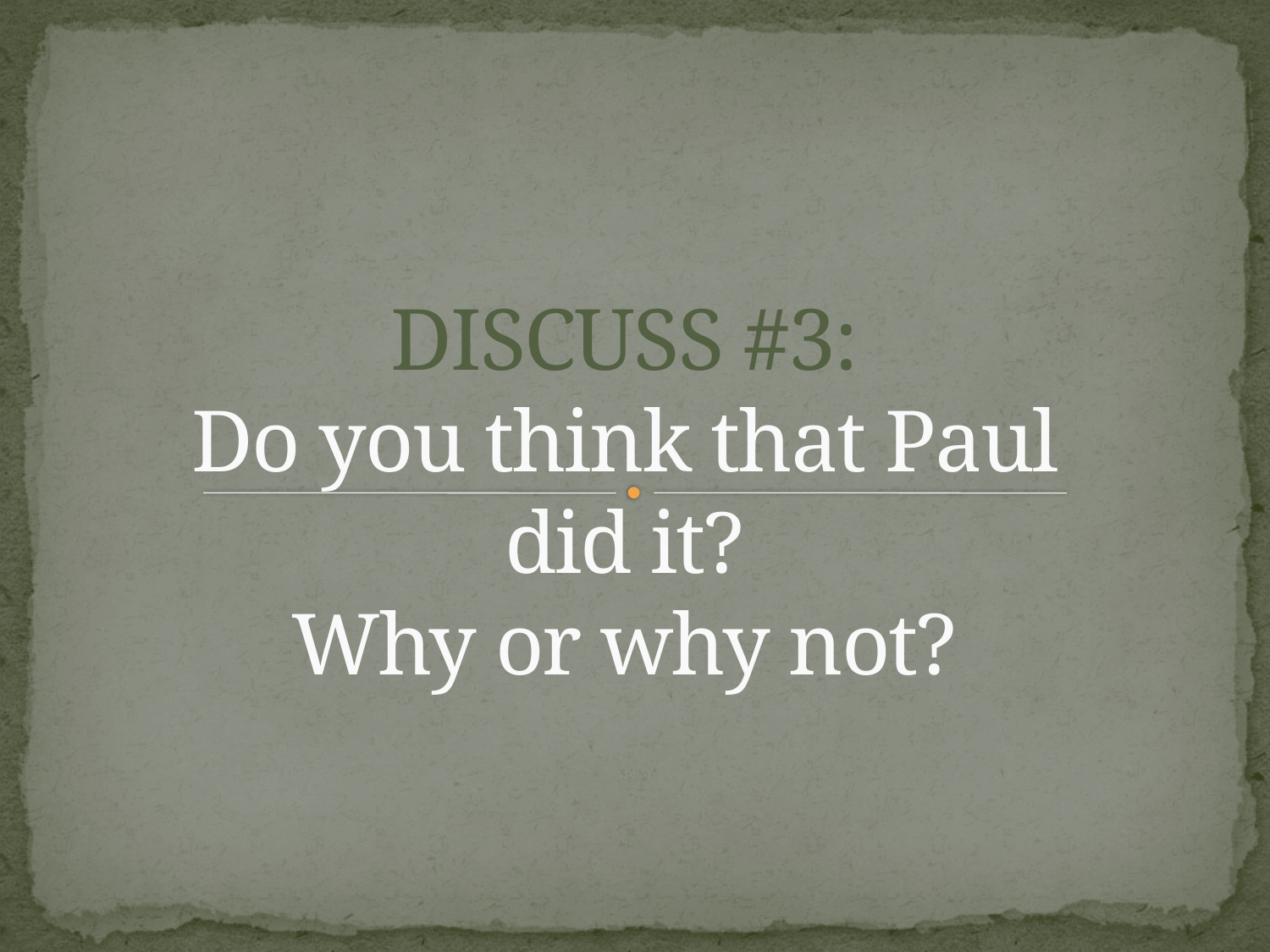

# DISCUSS #3: Do you think that Paul did it? Why or why not?